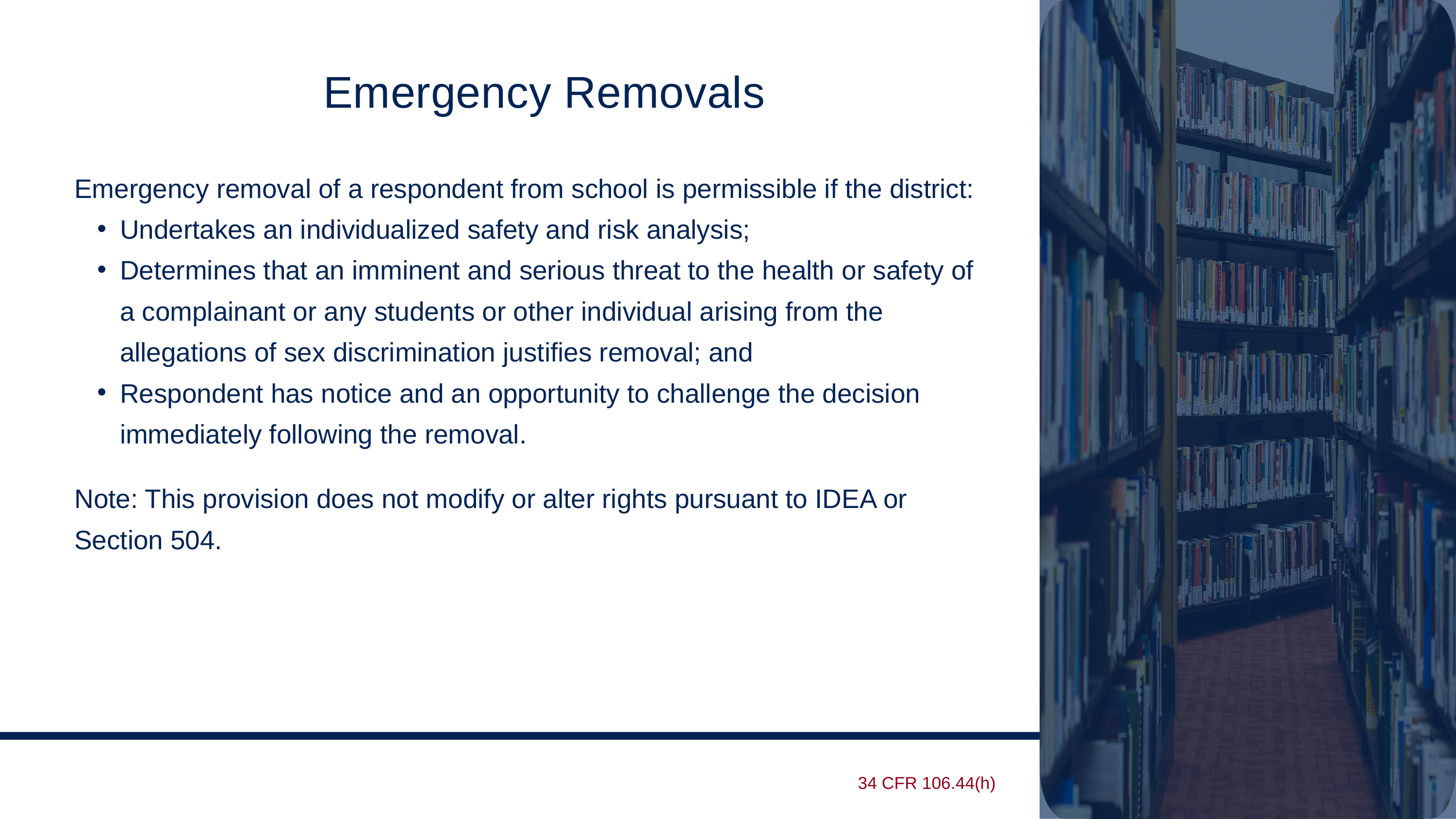

Emergency Removals
Emergency removal of a respondent from school is permissible if the district:
Undertakes an individualized safety and risk analysis;
Determines that an imminent and serious threat to the health or safety of a complainant or any students or other individual arising from the allegations of sex discrimination justifies removal; and
Respondent has notice and an opportunity to challenge the decision immediately following the removal.

Note: This provision does not modify or alter rights pursuant to IDEA or Section 504.

Appel, Yost & Zee LLP
34 CFR 106.44(h)